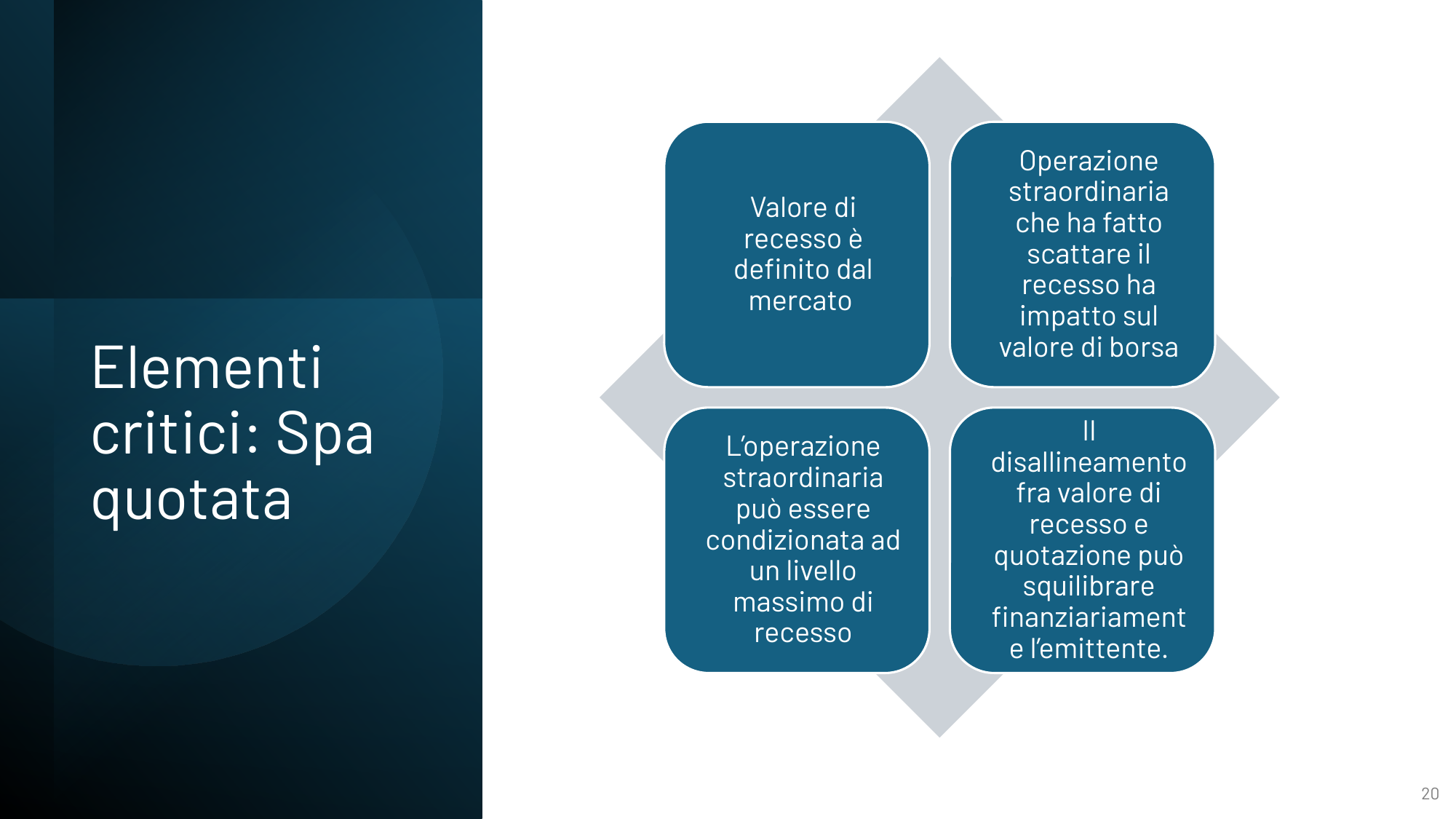

Valore di recesso è definito dal mercato
Operazione straordinaria che ha fatto scattare il recesso ha impatto sul valore di borsa
L’operazione straordinaria può essere condizionata ad un livello massimo di recesso
Il disallineamento fra valore di recesso e quotazione può squilibrare finanziariamente l’emittente.

# Elementi critici: Spa quotata
20